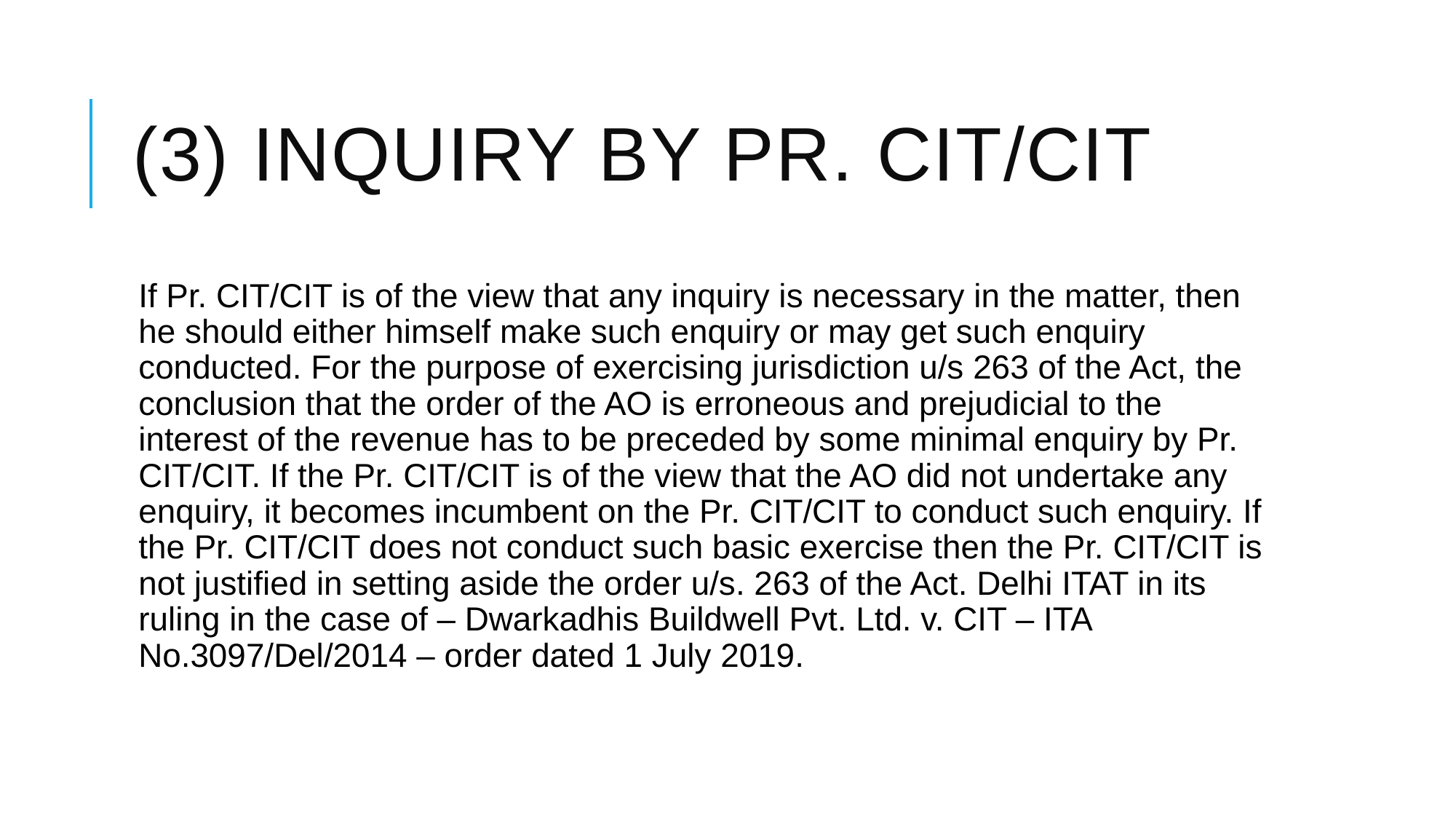

# (3) Inquiry by Pr. CIT/CIT
If Pr. CIT/CIT is of the view that any inquiry is necessary in the matter, then he should either himself make such enquiry or may get such enquiry conducted. For the purpose of exercising jurisdiction u/s 263 of the Act, the conclusion that the order of the AO is erroneous and prejudicial to the interest of the revenue has to be preceded by some minimal enquiry by Pr. CIT/CIT. If the Pr. CIT/CIT is of the view that the AO did not undertake any enquiry, it becomes incumbent on the Pr. CIT/CIT to conduct such enquiry. If the Pr. CIT/CIT does not conduct such basic exercise then the Pr. CIT/CIT is not justified in setting aside the order u/s. 263 of the Act. Delhi ITAT in its ruling in the case of – Dwarkadhis Buildwell Pvt. Ltd. v. CIT – ITA No.3097/Del/2014 – order dated 1 July 2019.